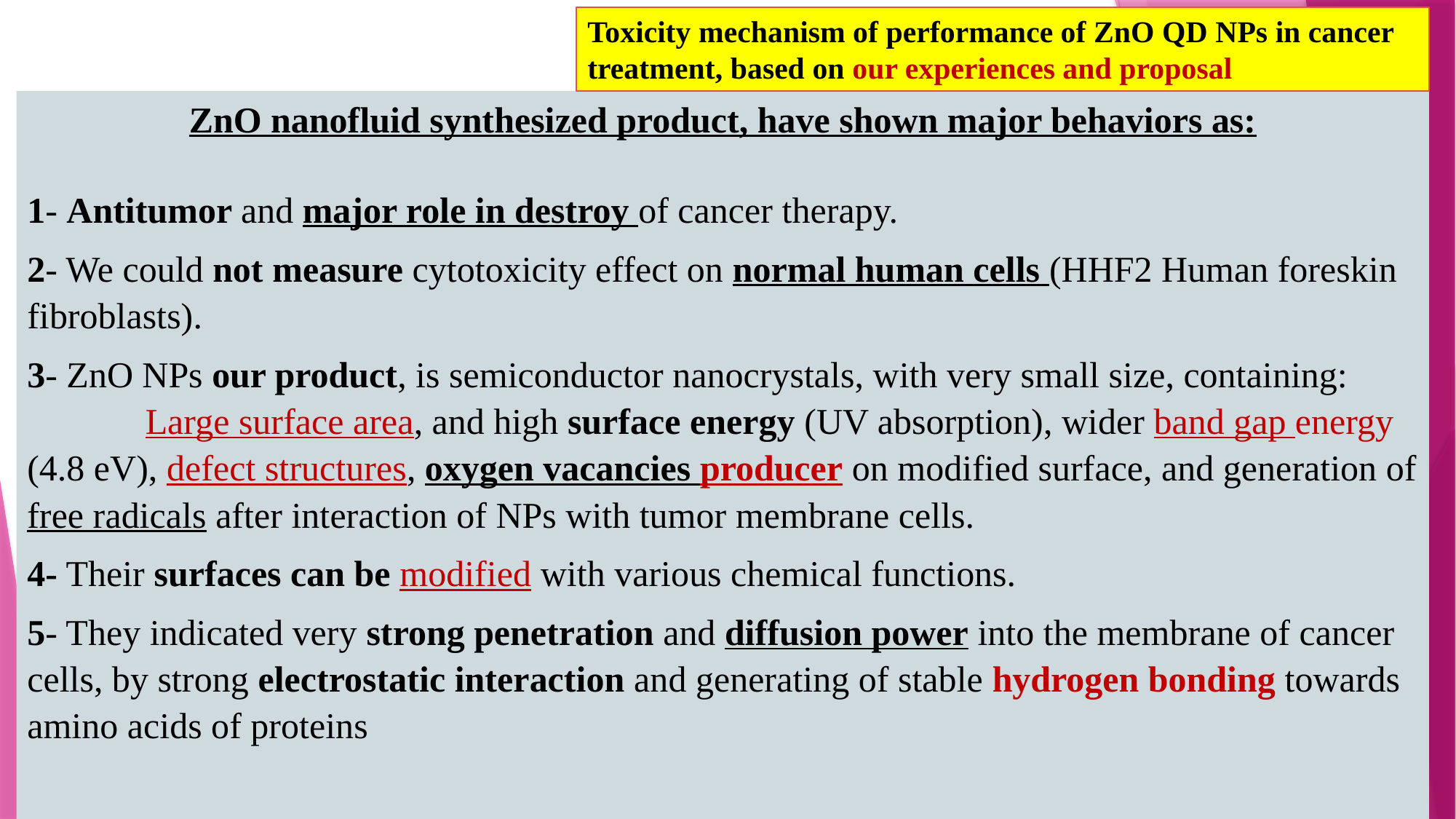

Toxicity mechanism of performance of ZnO QD NPs in cancer treatment, based on our experiences and proposal
ZnO nanofluid synthesized product, have shown major behaviors as:

1- Antitumor and major role in destroy of cancer therapy.
2- We could not measure cytotoxicity effect on normal human cells (HHF2 Human foreskin fibroblasts).
3- ZnO NPs our product, is semiconductor nanocrystals, with very small size, containing:                     Large surface area, and high surface energy (UV absorption), wider band gap energy (4.8 eV), defect structures, oxygen vacancies producer on modified surface, and generation of free radicals after interaction of NPs with tumor membrane cells.
4- Their surfaces can be modified with various chemical functions.
5- They indicated very strong penetration and diffusion power into the membrane of cancer cells, by strong electrostatic interaction and generating of stable hydrogen bonding towards amino acids of proteins